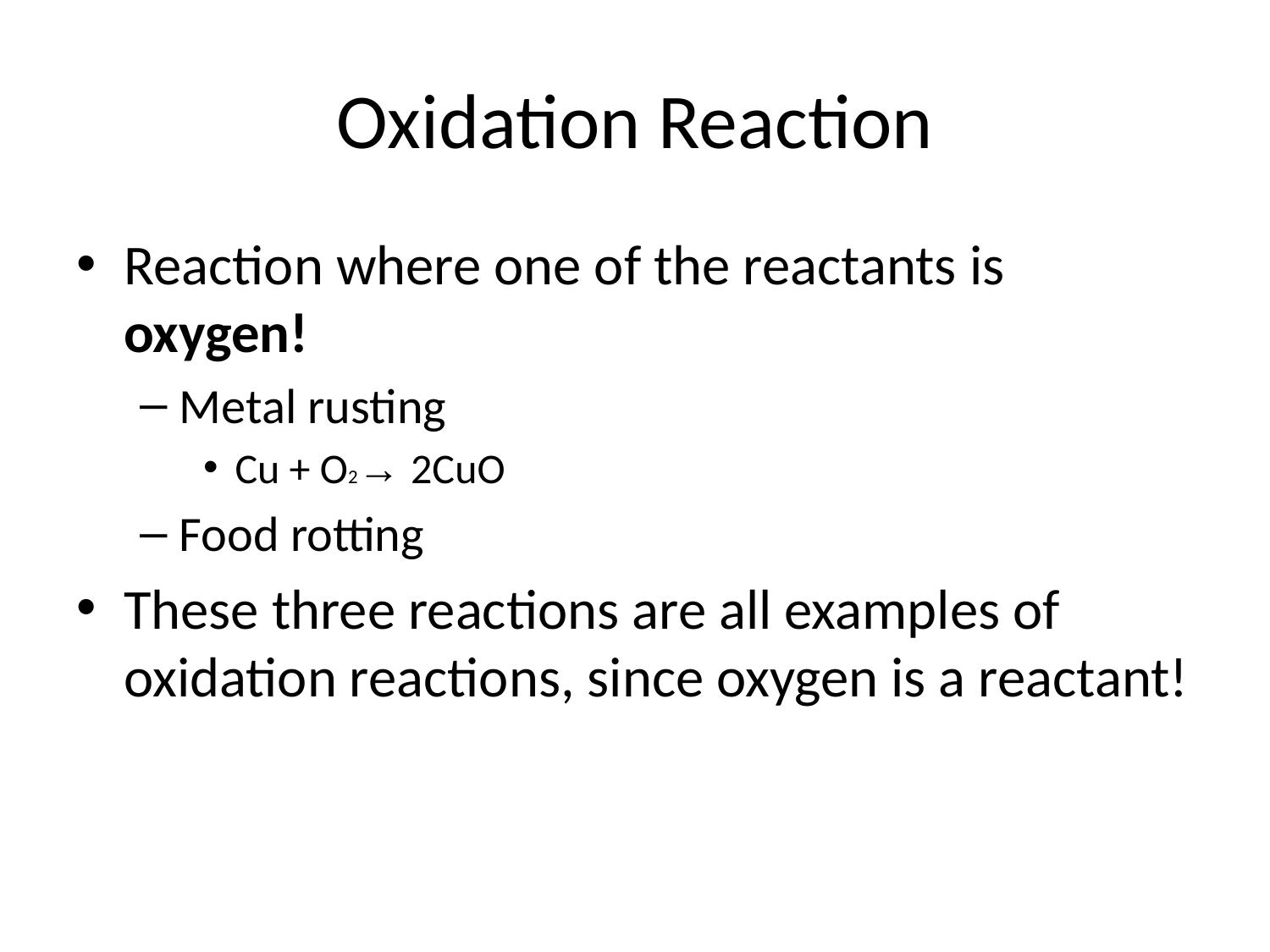

# Oxidation Reaction
Reaction where one of the reactants is oxygen!
Metal rusting
Cu + O2→ 2CuO
Food rotting
These three reactions are all examples of oxidation reactions, since oxygen is a reactant!